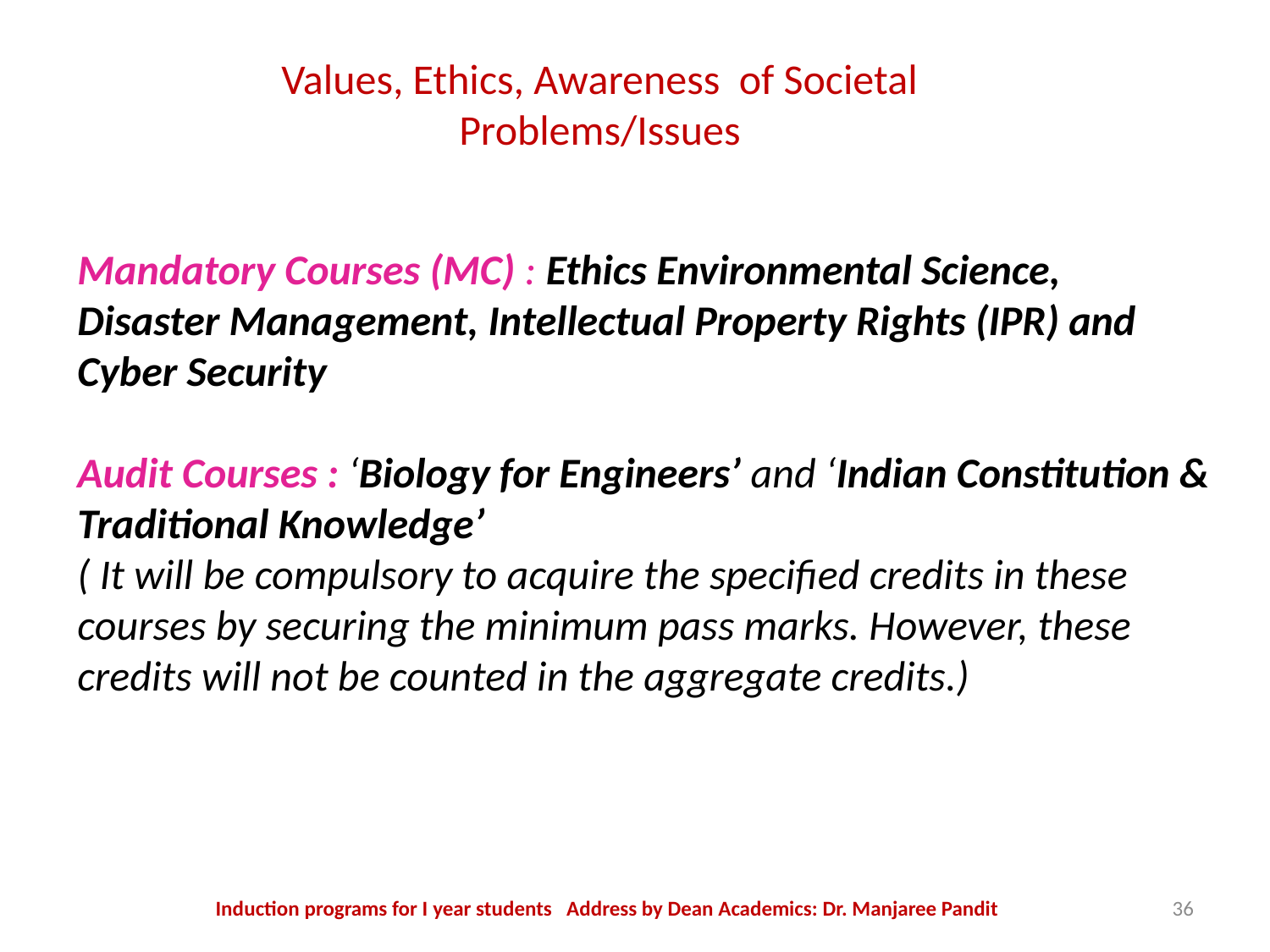

Values, Ethics, Awareness  of Societal Problems/Issues
Mandatory Courses (MC) : Ethics Environmental Science, Disaster Management, Intellectual Property Rights (IPR) and Cyber Security

Audit Courses : ‘Biology for Engineers’ and ‘Indian Constitution & Traditional Knowledge’
( It will be compulsory to acquire the specified credits in these courses by securing the minimum pass marks. However, these credits will not be counted in the aggregate credits.)

Induction programs for I year students   Address by Dean Academics: Dr. Manjaree Pandit
36